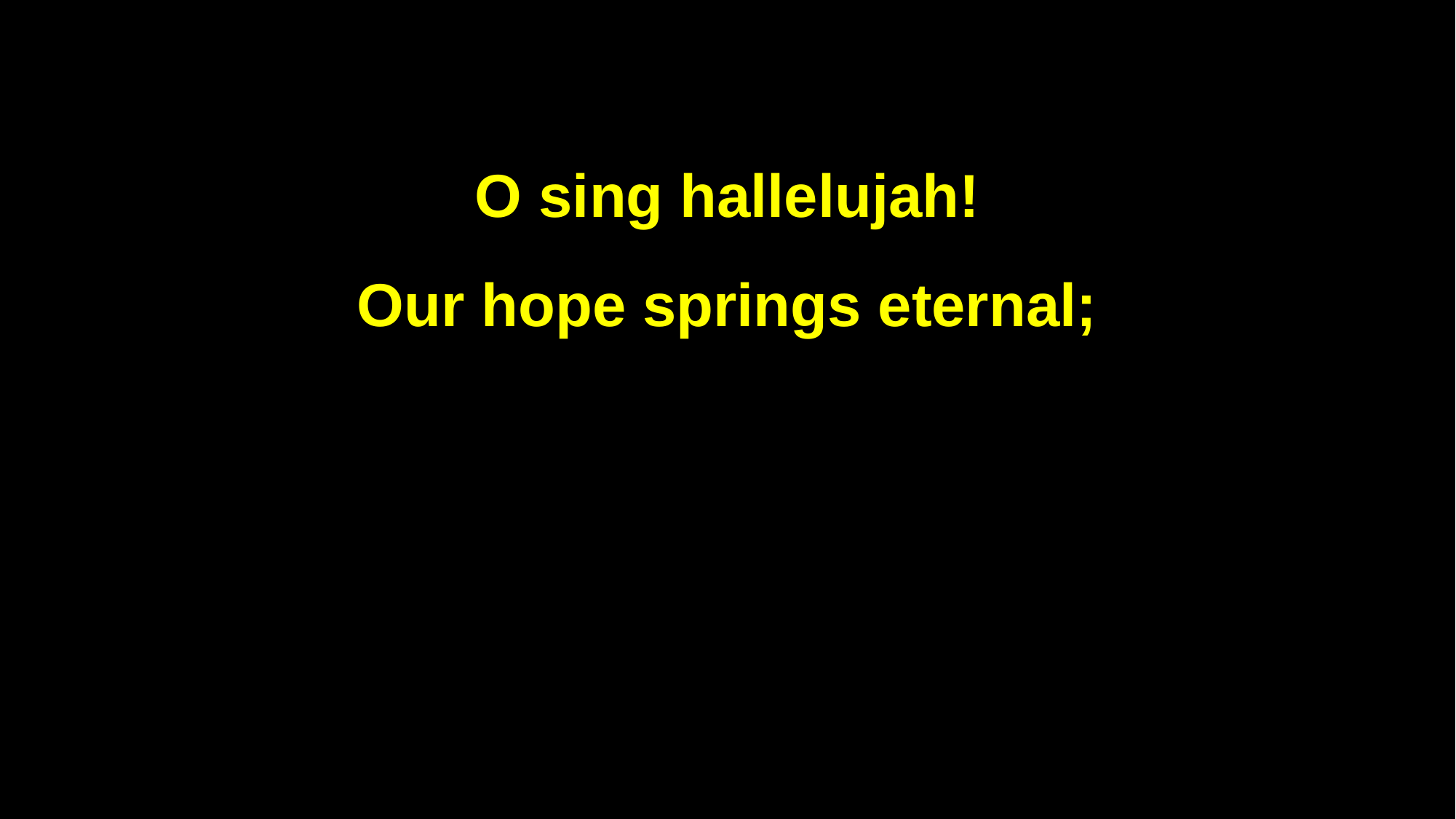

O sing hallelujah!
Our hope springs eternal;